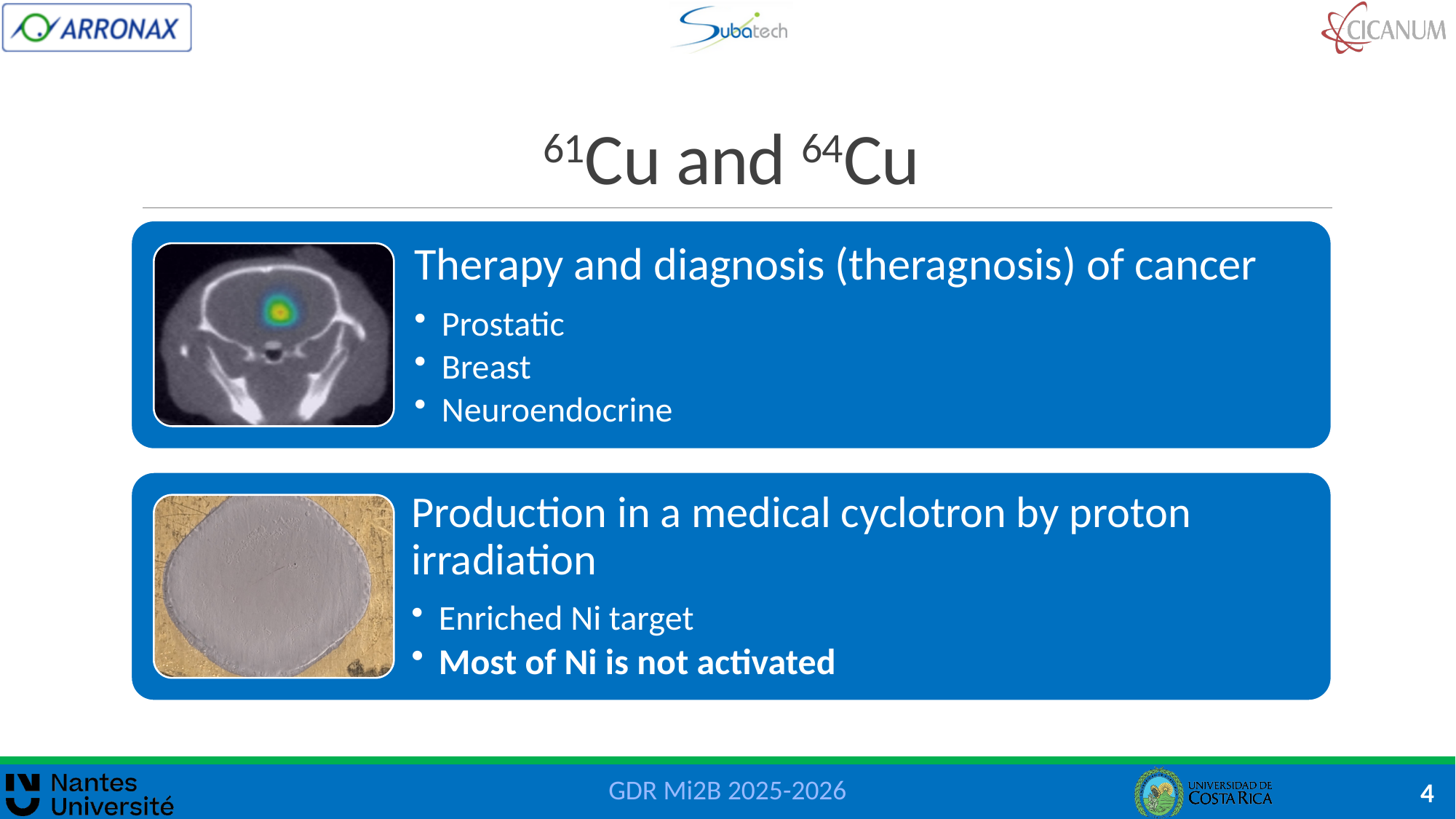

# 61Cu and 64Cu
Therapy and diagnosis (theragnosis) of cancer
Prostatic
Breast
Neuroendocrine
Production in a medical cyclotron by proton irradiation
Enriched Ni target
Most of Ni is not activated
4